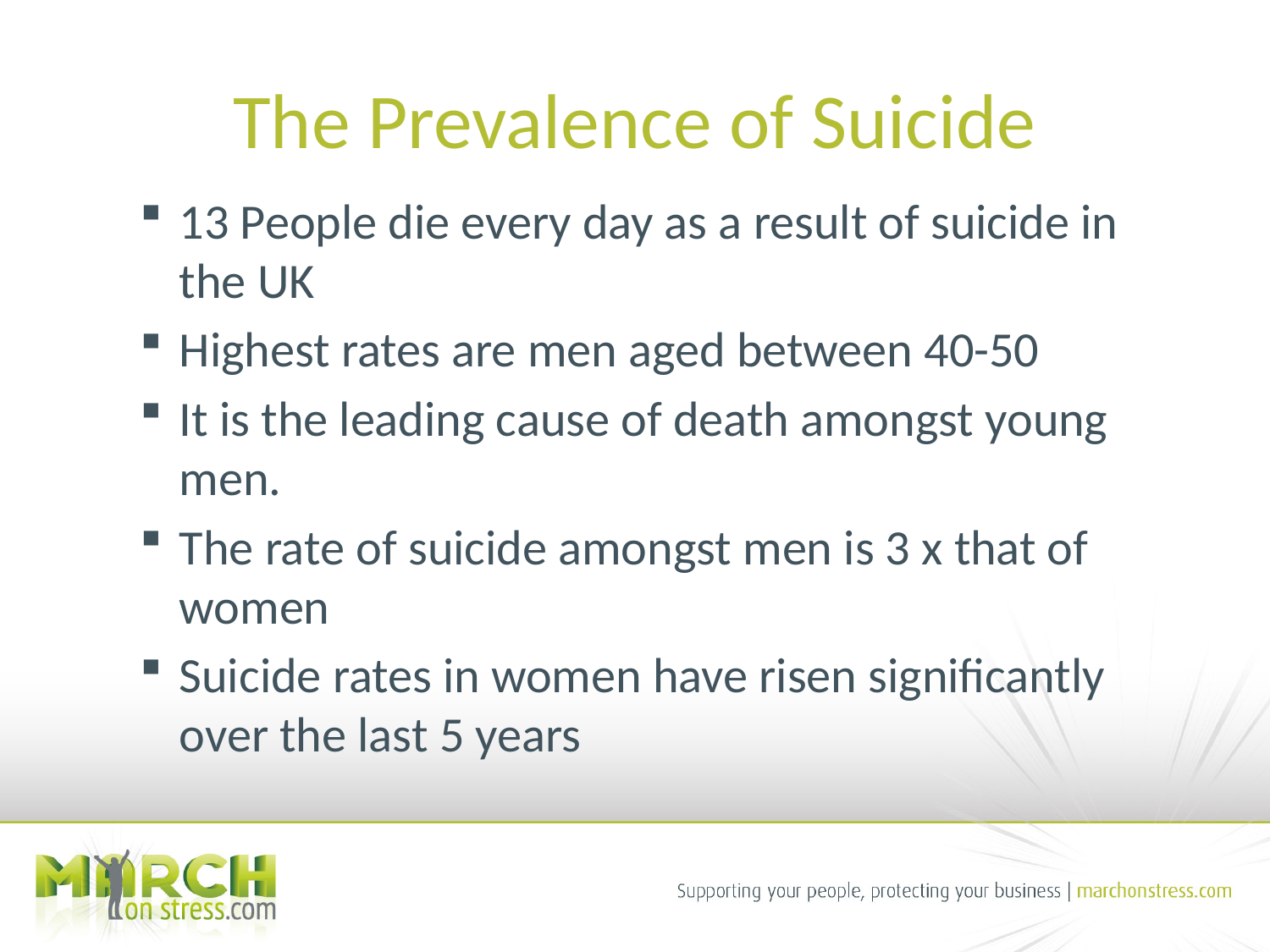

# The Prevalence of Suicide
13 People die every day as a result of suicide in the UK
Highest rates are men aged between 40-50
It is the leading cause of death amongst young men.
The rate of suicide amongst men is 3 x that of women
Suicide rates in women have risen significantly over the last 5 years